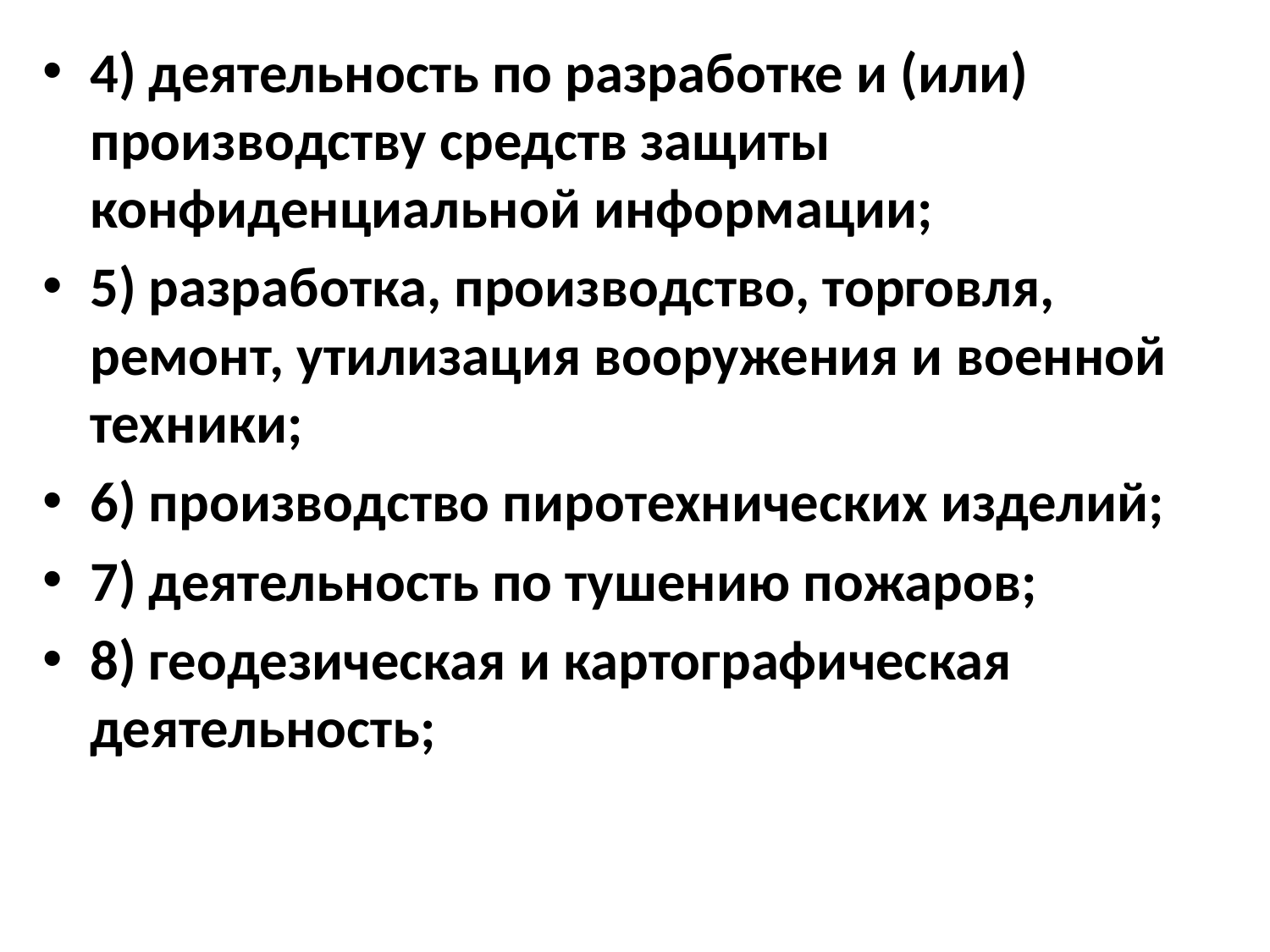

4) деятельность по разработке и (или) производству средств защиты конфиденциальной информации;
5) разработка, производство, торговля, ремонт, утилизация вооружения и военной техники;
6) производство пиротехнических изделий;
7) деятельность по тушению пожаров;
8) геодезическая и картографическая деятельность;